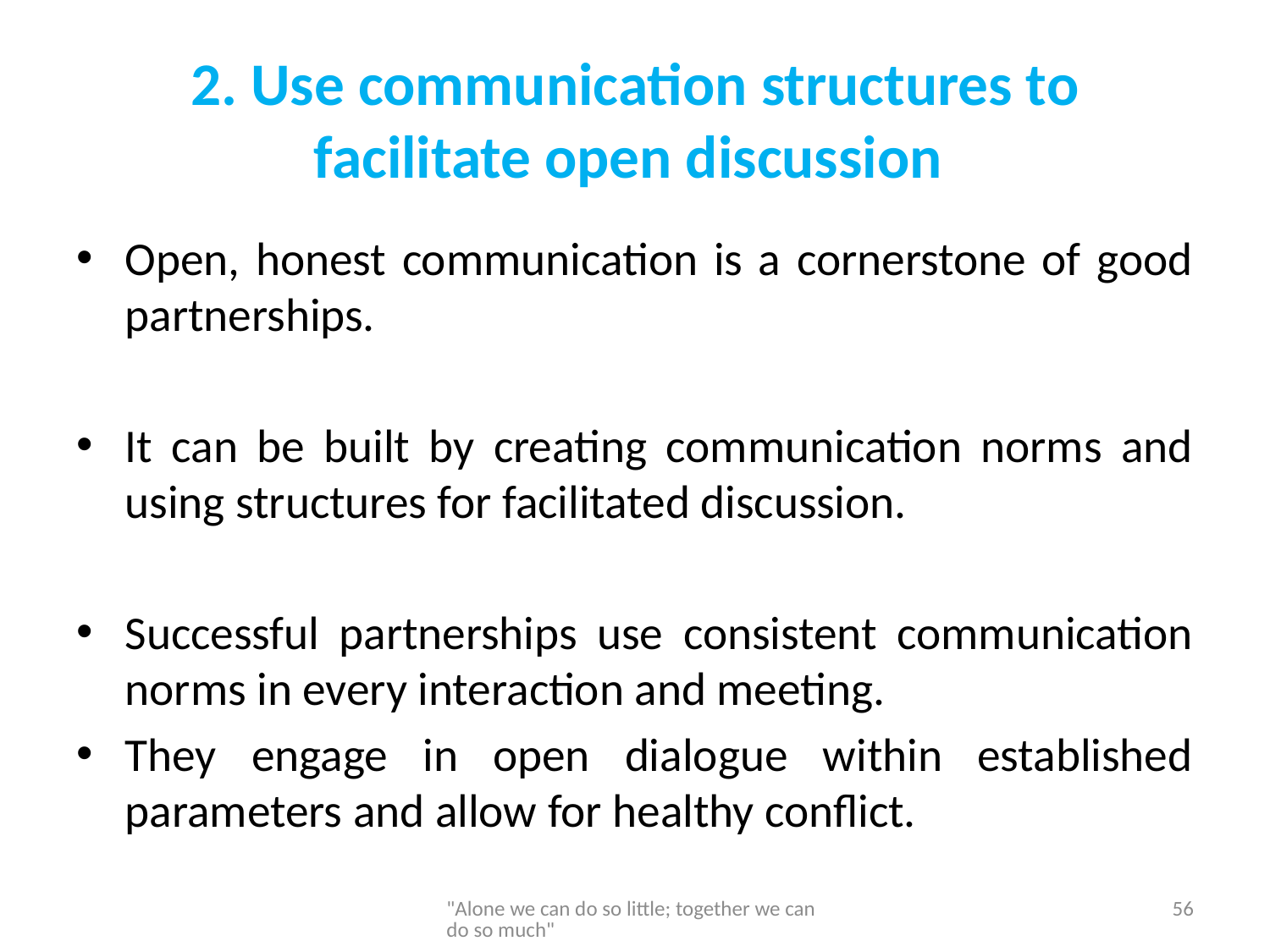

# 2. Use communication structures to facilitate open discussion
Open, honest communication is a cornerstone of good partnerships.

It can be built by creating communication norms and using structures for facilitated discussion.

Successful partnerships use consistent communication norms in every interaction and meeting.
They engage in open dialogue within established parameters and allow for healthy conflict.
"Alone we can do so little; together we can do so much"
56